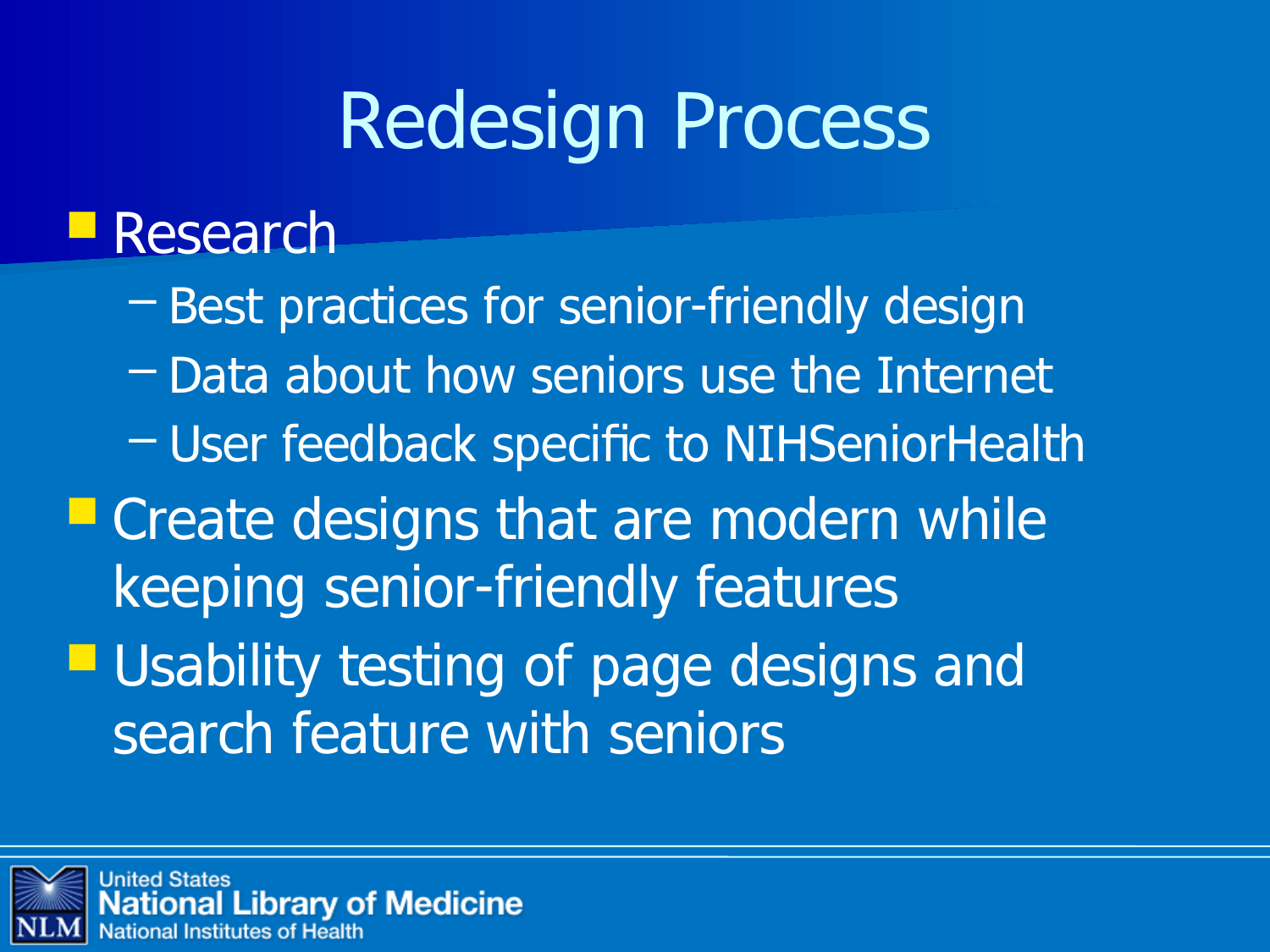

# Redesign Process
Research
Best practices for senior-friendly design
Data about how seniors use the Internet
User feedback specific to NIHSeniorHealth
Create designs that are modern while keeping senior-friendly features
Usability testing of page designs and search feature with seniors